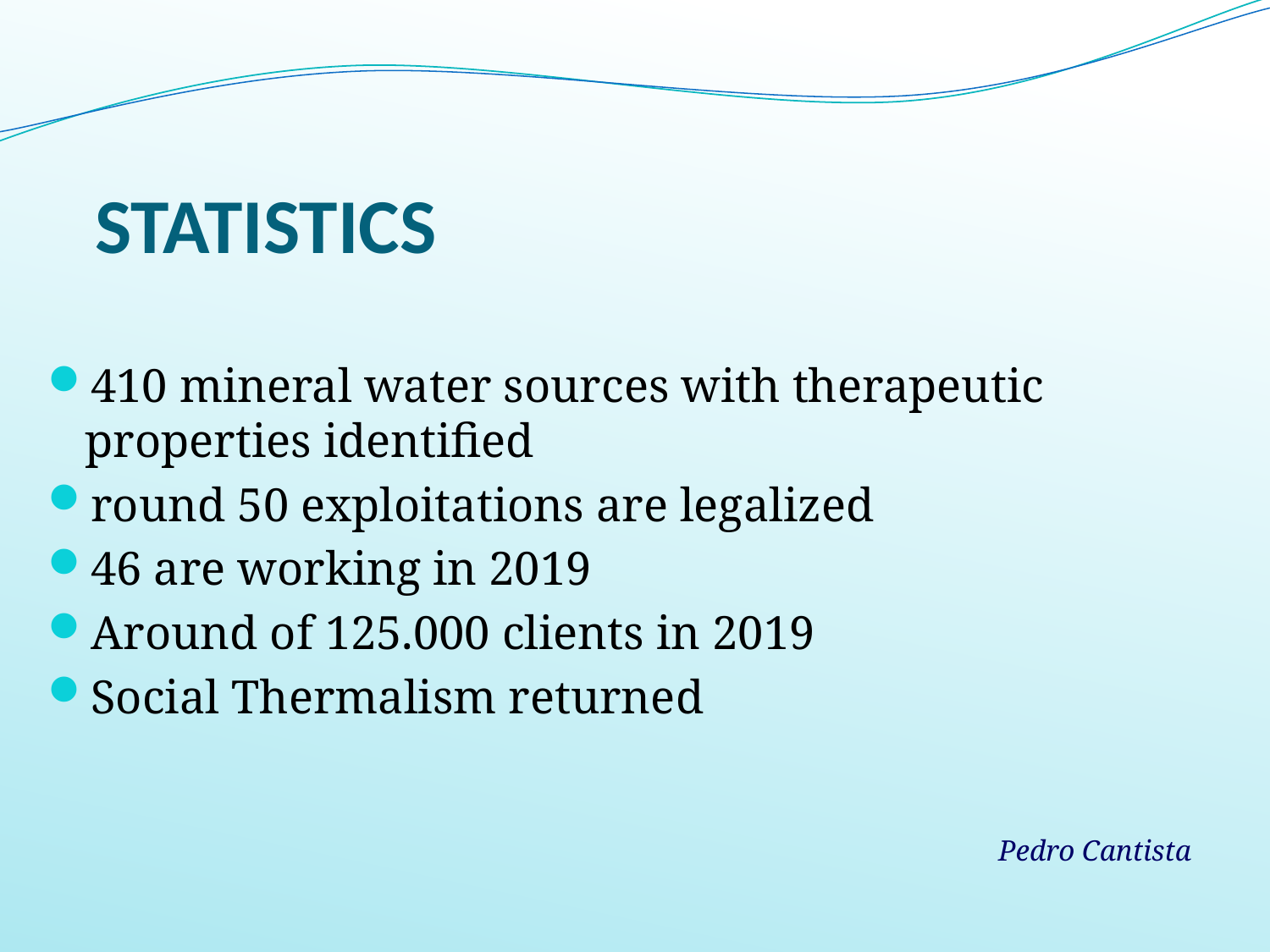

# STATISTICS

410 mineral water sources with therapeutic properties identified
round 50 exploitations are legalized
46 are working in 2019
Around of 125.000 clients in 2019
Social Thermalism returned

Pedro Cantista